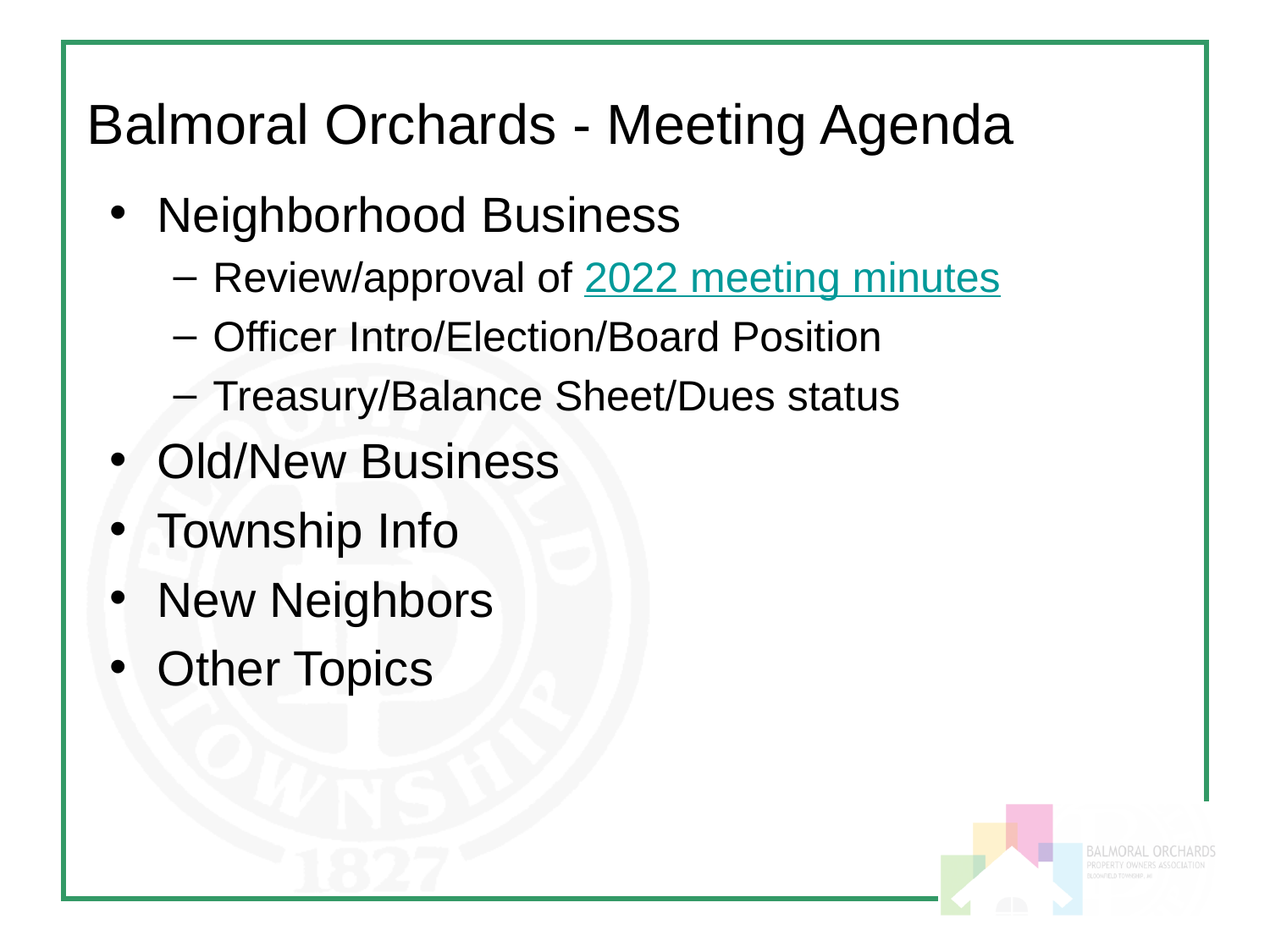

Balmoral Orchards - Meeting Agenda
Neighborhood Business
Review/approval of 2022 meeting minutes
Officer Intro/Election/Board Position
Treasury/Balance Sheet/Dues status
Old/New Business
Township Info
New Neighbors
Other Topics